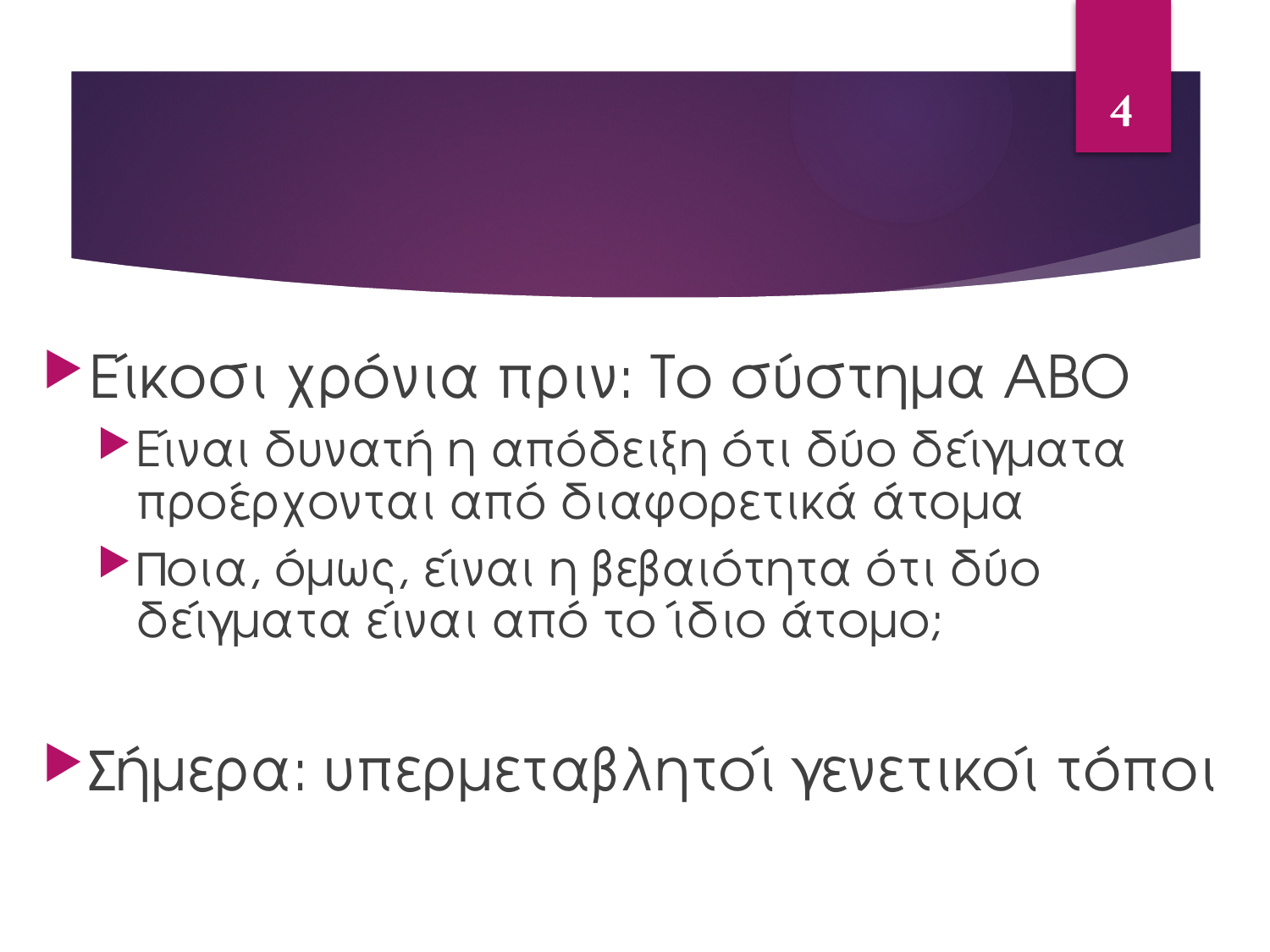

4
Είκοσι χρόνια πριν: Το σύστημα ΑΒΟ
Είναι δυνατή η απόδειξη ότι δύο δείγματα προέρχονται από διαφορετικά άτομα
Ποια, όμως, είναι η βεβαιότητα ότι δύο δείγματα είναι από το ίδιο άτομο;

Σήμερα: υπερμεταβλητοί γενετικοί τόποι